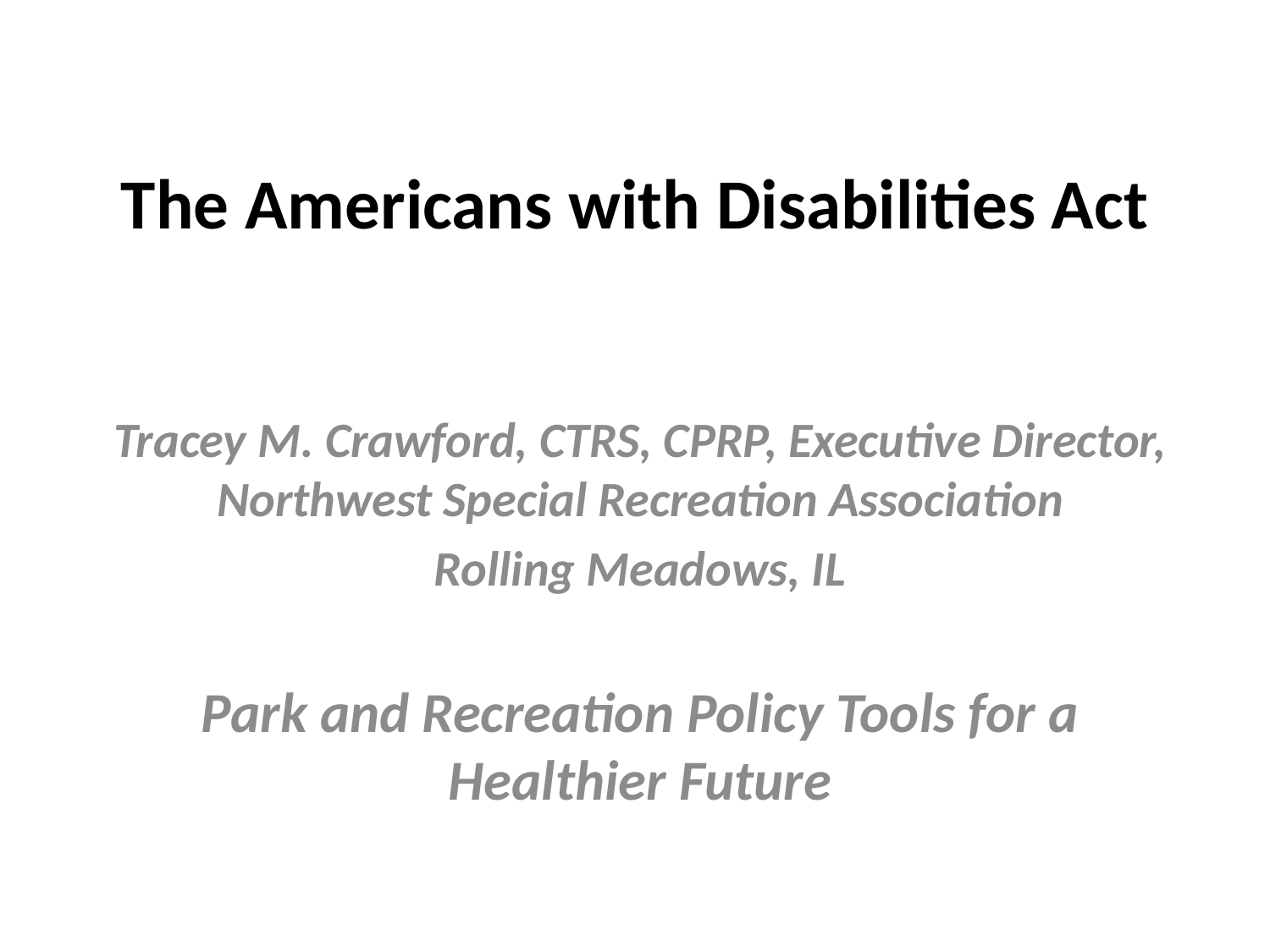

# The Americans with Disabilities Act
Tracey M. Crawford, CTRS, CPRP, Executive Director, Northwest Special Recreation Association
Rolling Meadows, IL

Park and Recreation Policy Tools for a Healthier Future